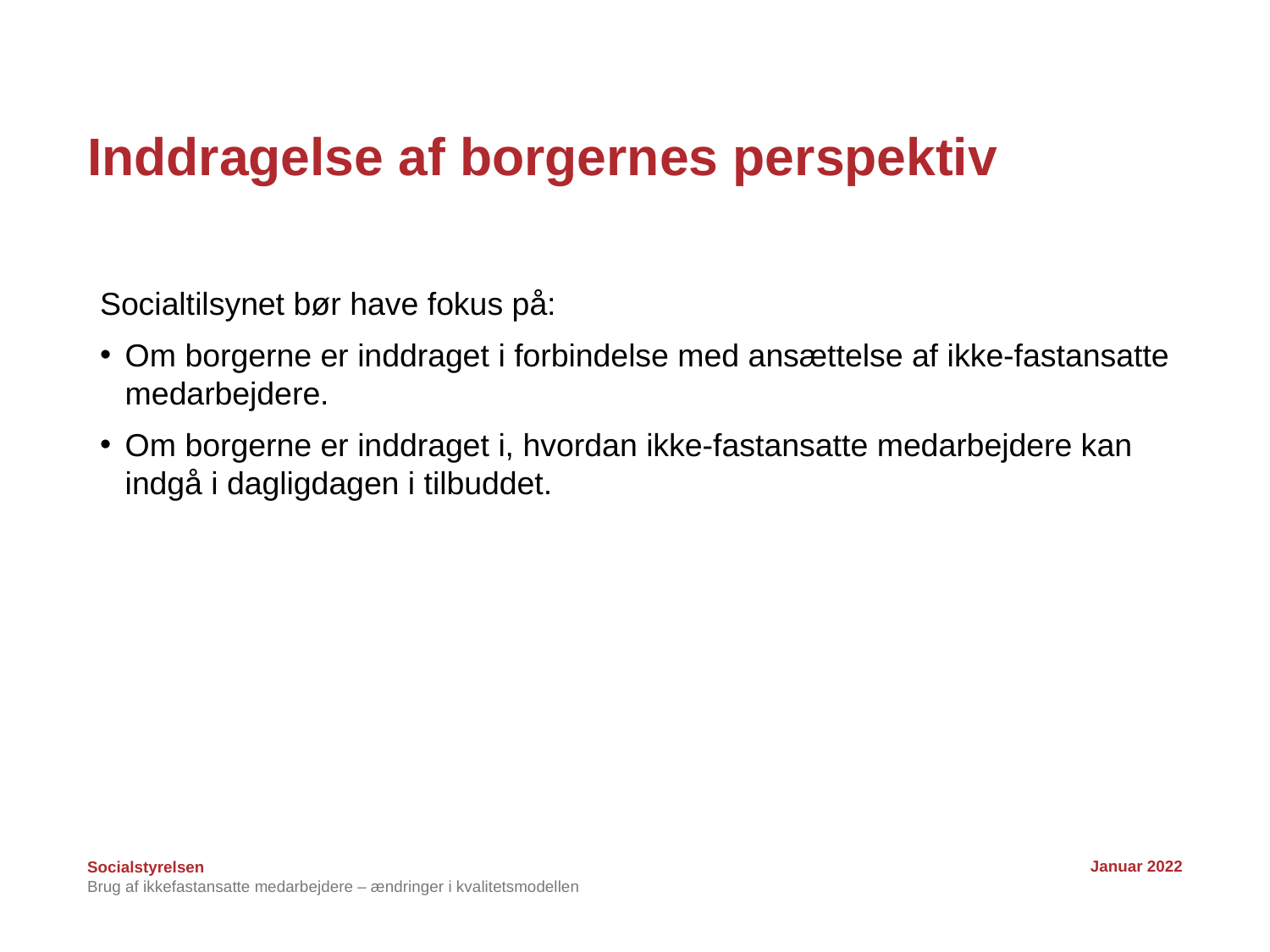

# Inddragelse af borgernes perspektiv

Socialtilsynet bør have fokus på:
Om borgerne er inddraget i forbindelse med ansættelse af ikke-fastansatte medarbejdere.
Om borgerne er inddraget i, hvordan ikke-fastansatte medarbejdere kan indgå i dagligdagen i tilbuddet.

Januar 2022
Brug af ikkefastansatte medarbejdere – ændringer i kvalitetsmodellen
22